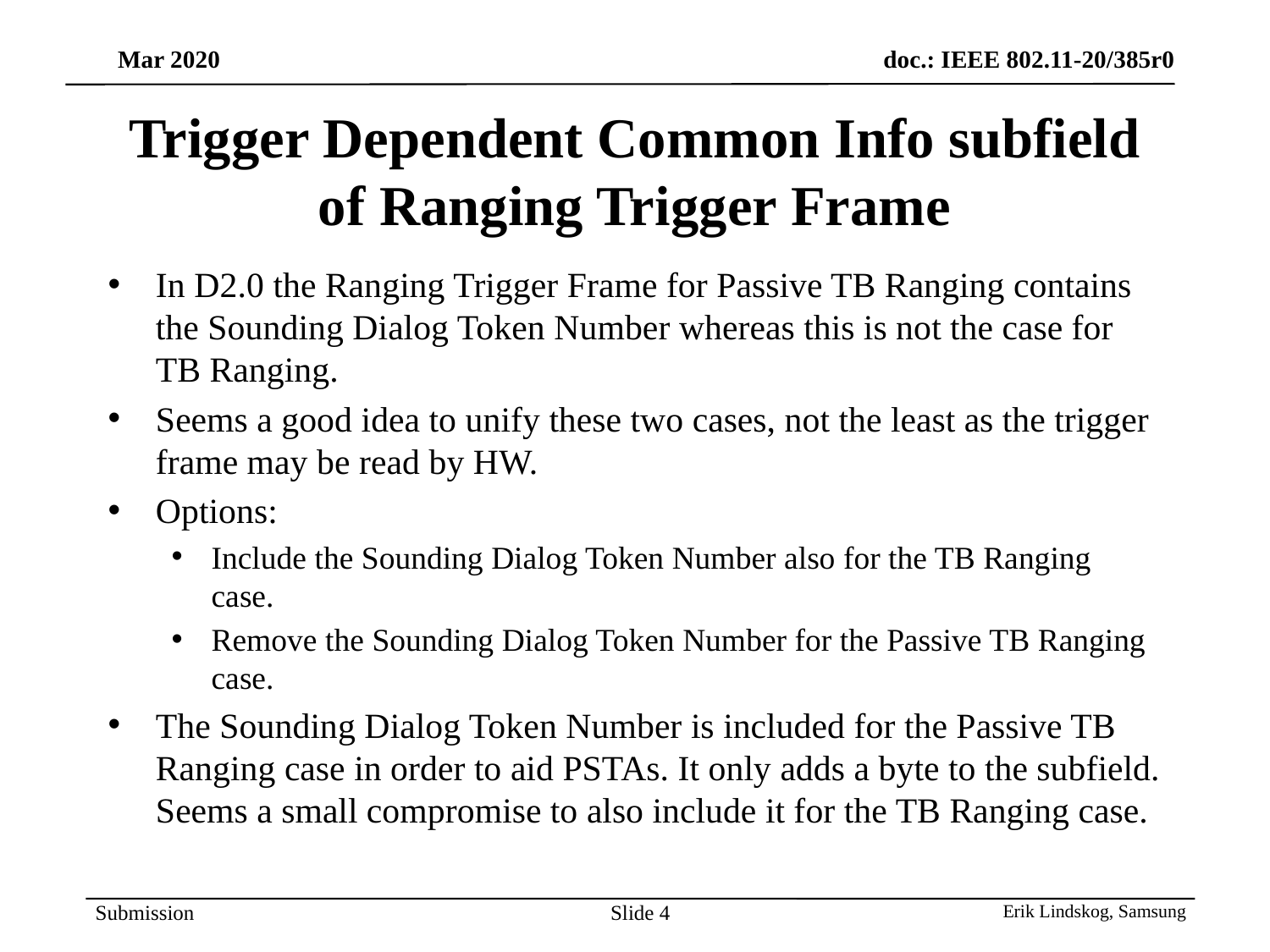

# Trigger Dependent Common Info subfield of Ranging Trigger Frame
In D2.0 the Ranging Trigger Frame for Passive TB Ranging contains the Sounding Dialog Token Number whereas this is not the case for TB Ranging.
Seems a good idea to unify these two cases, not the least as the trigger frame may be read by HW.
Options:
Include the Sounding Dialog Token Number also for the TB Ranging case.
Remove the Sounding Dialog Token Number for the Passive TB Ranging case.
The Sounding Dialog Token Number is included for the Passive TB Ranging case in order to aid PSTAs. It only adds a byte to the subfield. Seems a small compromise to also include it for the TB Ranging case.

Slide 4
Erik Lindskog, Samsung